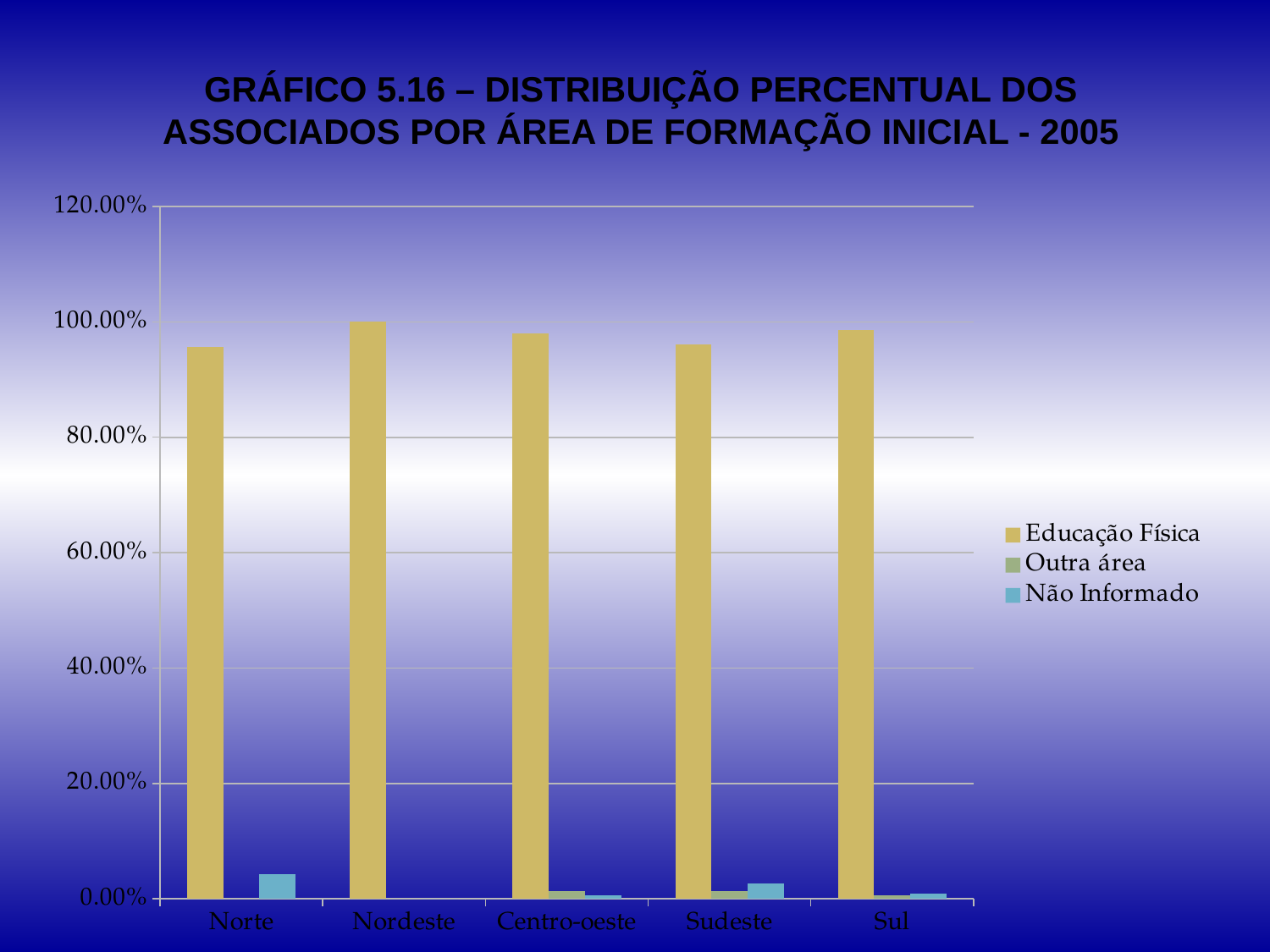

GRÁFICO 5.16 – DISTRIBUIÇÃO PERCENTUAL DOS ASSOCIADOS POR ÁREA DE FORMAÇÃO INICIAL - 2005

### Chart

| Category | Educação Física | Outra área | Não Informado |
|---|---|---|---|
| Norte | 0.9565217391304348 | 0.0 | 0.04347826086956522 |
| Nordeste | 1.0 | 0.0 | 0.0 |
| Centro-oeste | 0.9802631578947362 | 0.013157894736842111 | 0.006578947368421052 |
| Sudeste | 0.9611231101511883 | 0.012958963282937365 | 0.025917926565874765 |
| Sul | 0.9854651162790695 | 0.005813953488372097 | 0.008720930232558148 |